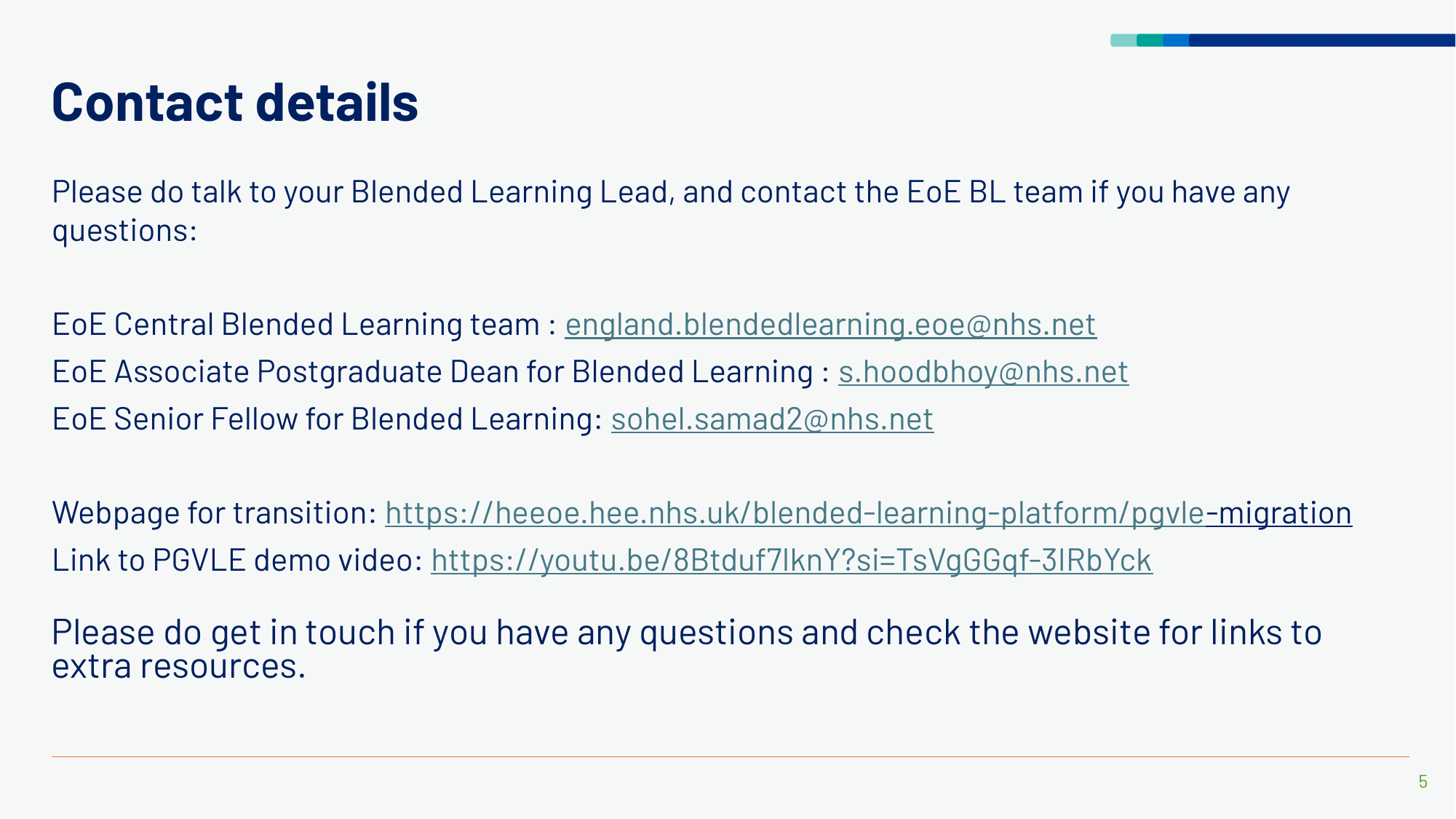

# Contact details
Please do talk to your Blended Learning Lead, and contact the EoE BL team if you have any questions:

EoE Central Blended Learning team : england.blendedlearning.eoe@nhs.net
EoE Associate Postgraduate Dean for Blended Learning : s.hoodbhoy@nhs.net
EoE Senior Fellow for Blended Learning: sohel.samad2@nhs.net

Webpage for transition: https://heeoe.hee.nhs.uk/blended-learning-platform/pgvle-migration
Link to PGVLE demo video: https://youtu.be/8Btduf7IknY?si=TsVgGGqf-3IRbYck

Please do get in touch if you have any questions and check the website for links to extra resources.